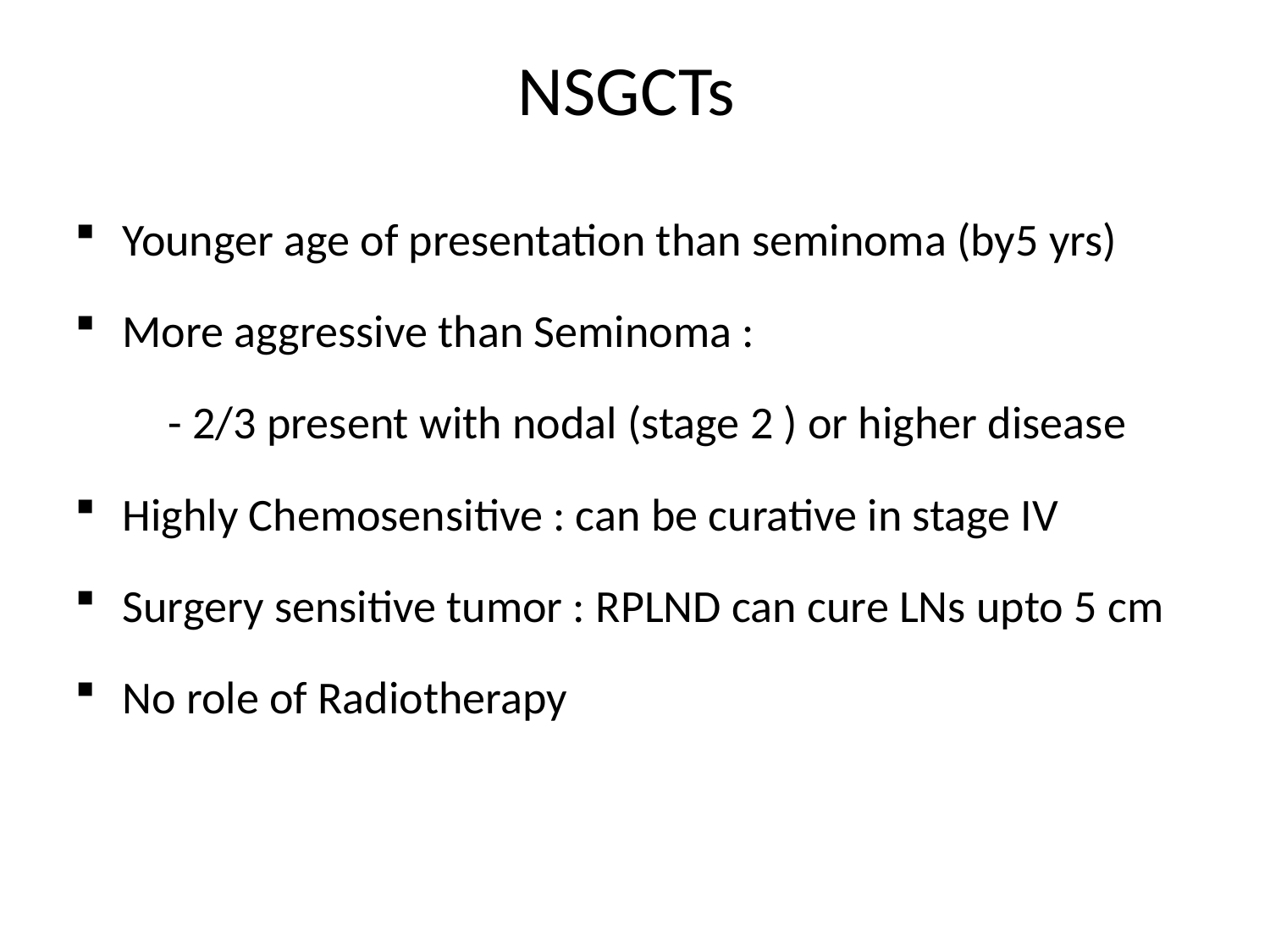

# NSGCTs
Younger age of presentation than seminoma (by5 yrs)
More aggressive than Seminoma :
         - 2/3 present with nodal (stage 2 ) or higher disease
Highly Chemosensitive : can be curative in stage IV
Surgery sensitive tumor : RPLND can cure LNs upto 5 cm
No role of Radiotherapy